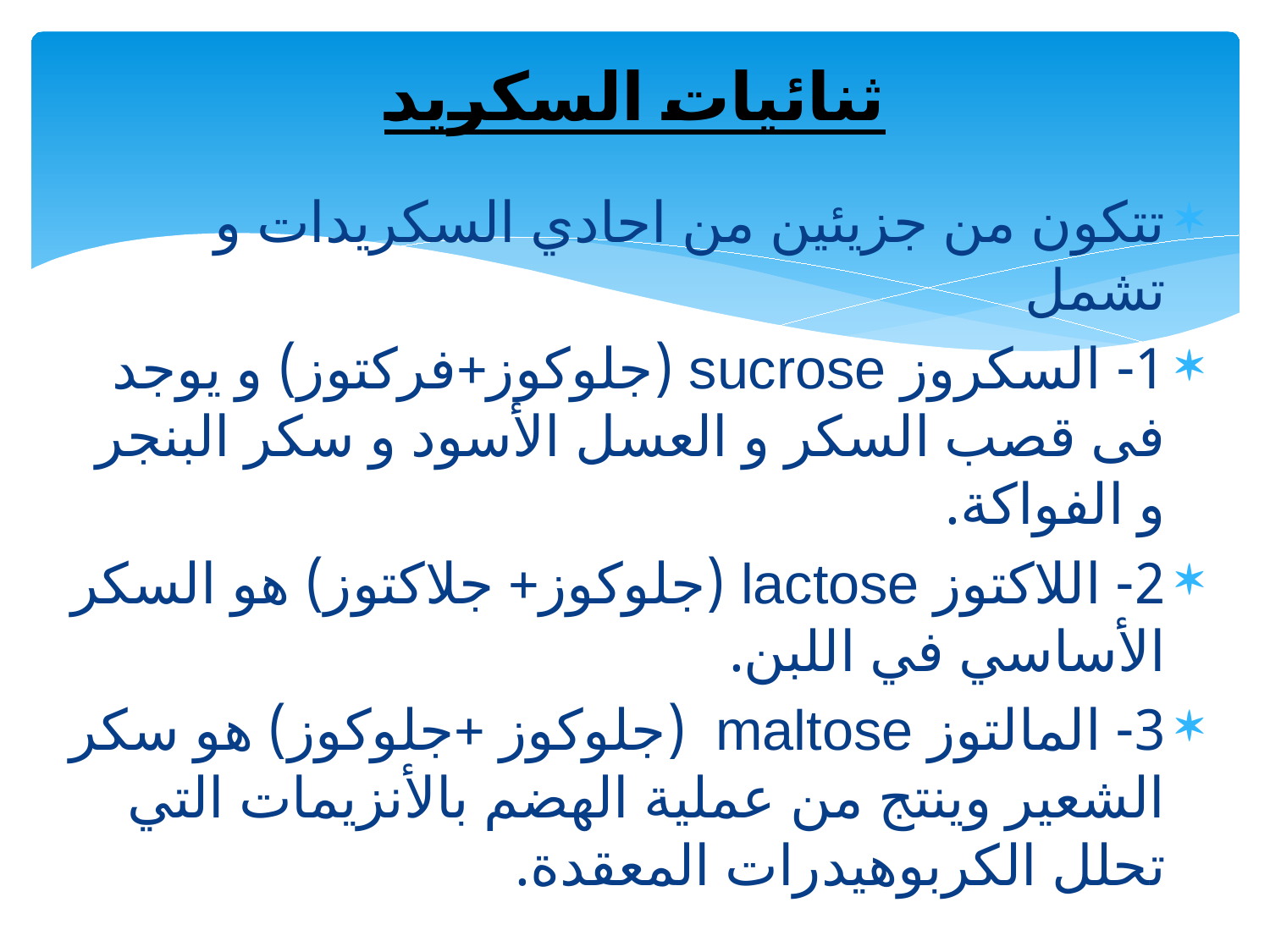

# ثنائيات السكريد
تتكون من جزيئين من احادي السكريدات و تشمل
1- السكروز sucrose (جلوكوز+فركتوز) و يوجد فى قصب السكر و العسل الأسود و سكر البنجر و الفواكة.
2- اللاكتوز lactose (جلوكوز+ جلاكتوز) هو السكر الأساسي في اللبن.
3- المالتوز maltose  (جلوكوز +جلوكوز) هو سكر الشعير وينتج من عملية الهضم بالأنزيمات التي تحلل الكربوهيدرات المعقدة.